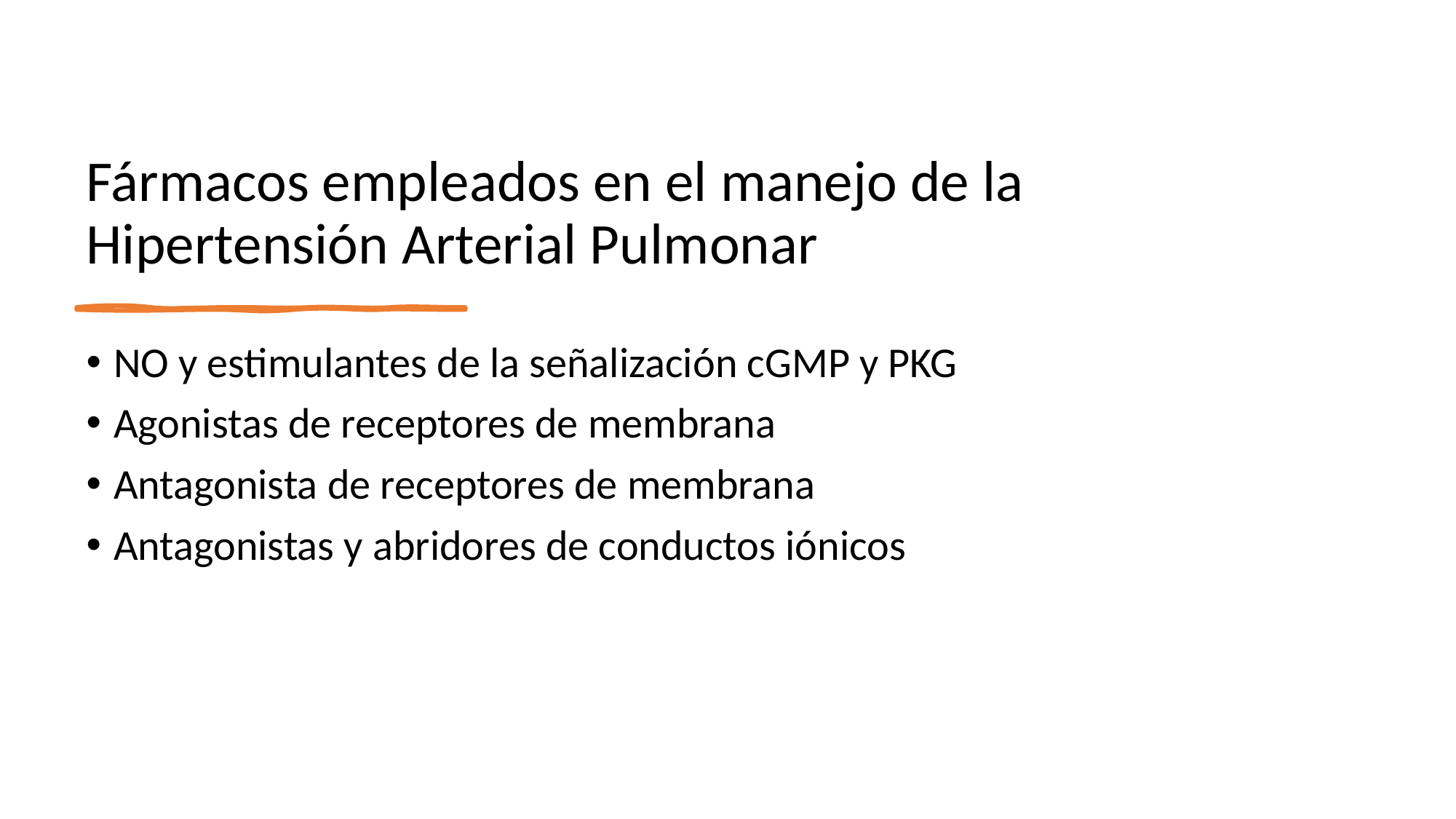

# Fármacos empleados en el manejo de la Hipertensión Arterial Pulmonar

NO y estimulantes de la señalización cGMP y PKG
Agonistas de receptores de membrana
Antagonista de receptores de membrana
Antagonistas y abridores de conductos iónicos